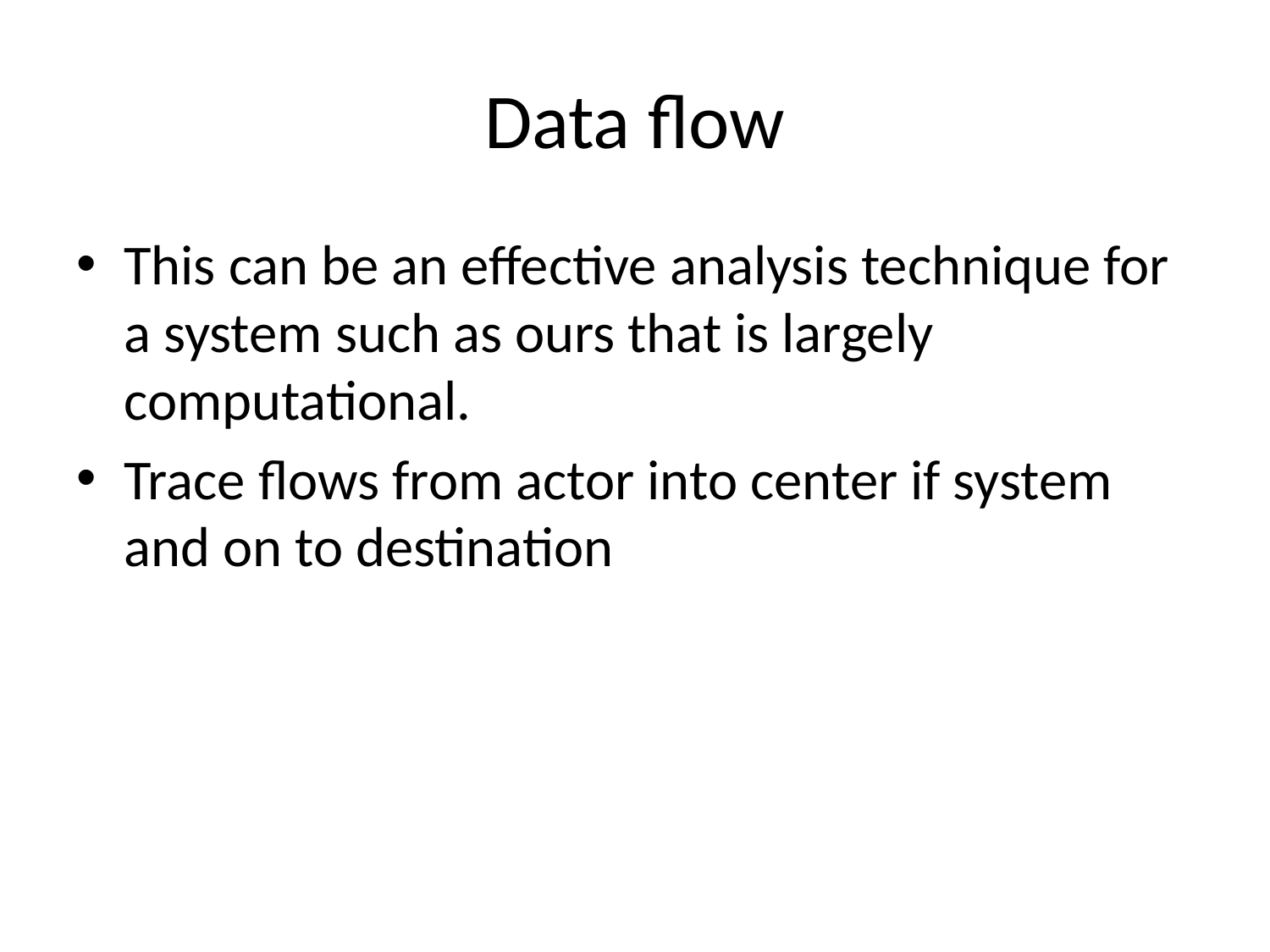

# Data flow
This can be an effective analysis technique for a system such as ours that is largely computational.
Trace flows from actor into center if system and on to destination